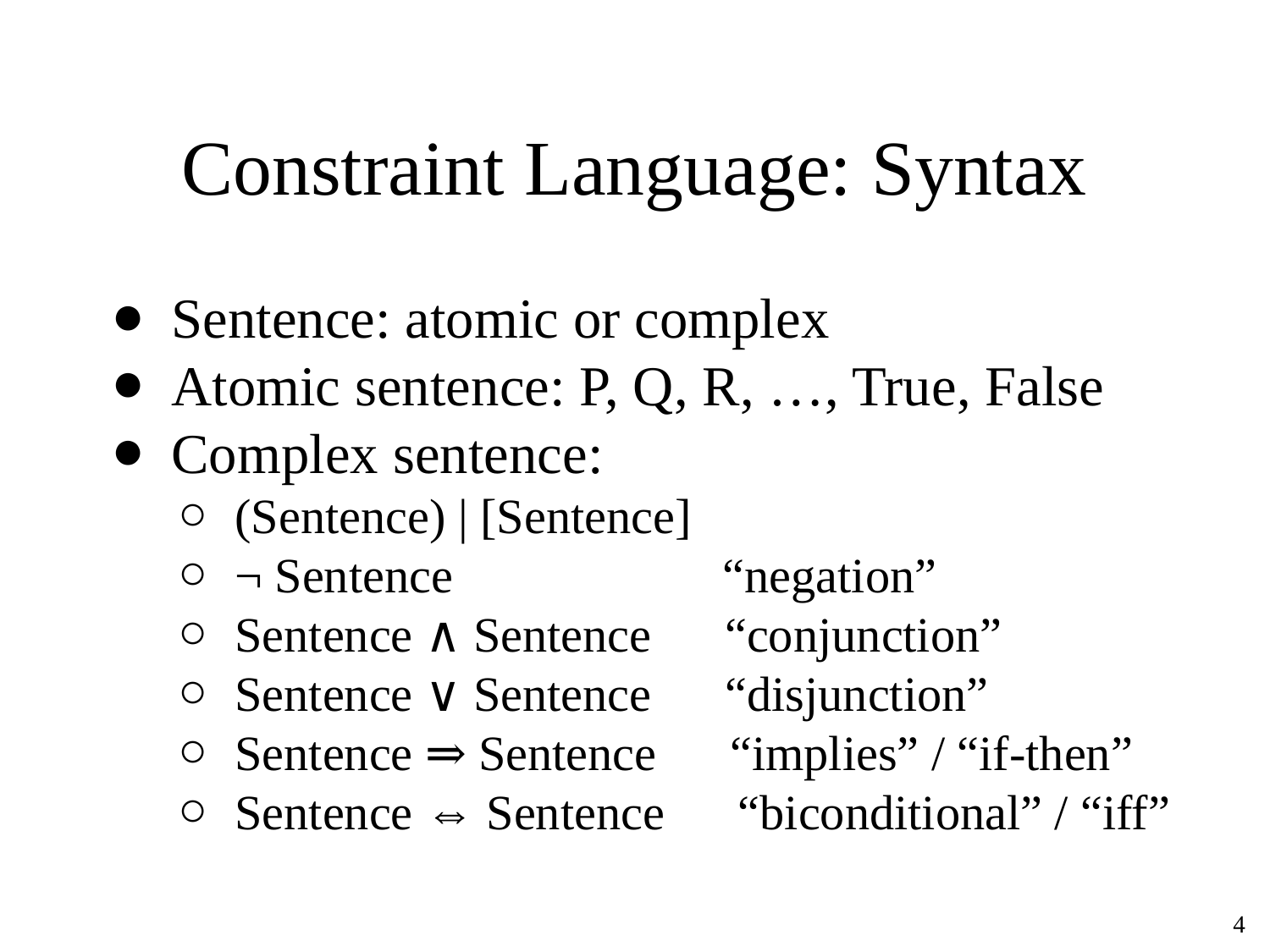

# Constraint Language: Syntax
Sentence: atomic or complex
Atomic sentence: P, Q, R, …, True, False
Complex sentence:
(Sentence) | [Sentence]
¬ Sentence                      “negation”
Sentence ∧ Sentence      “conjunction”
Sentence ∨ Sentence      “disjunction”
Sentence ⇒ Sentence      “implies” / “if-then”
Sentence ⇔ Sentence      “biconditional” / “iff”
4